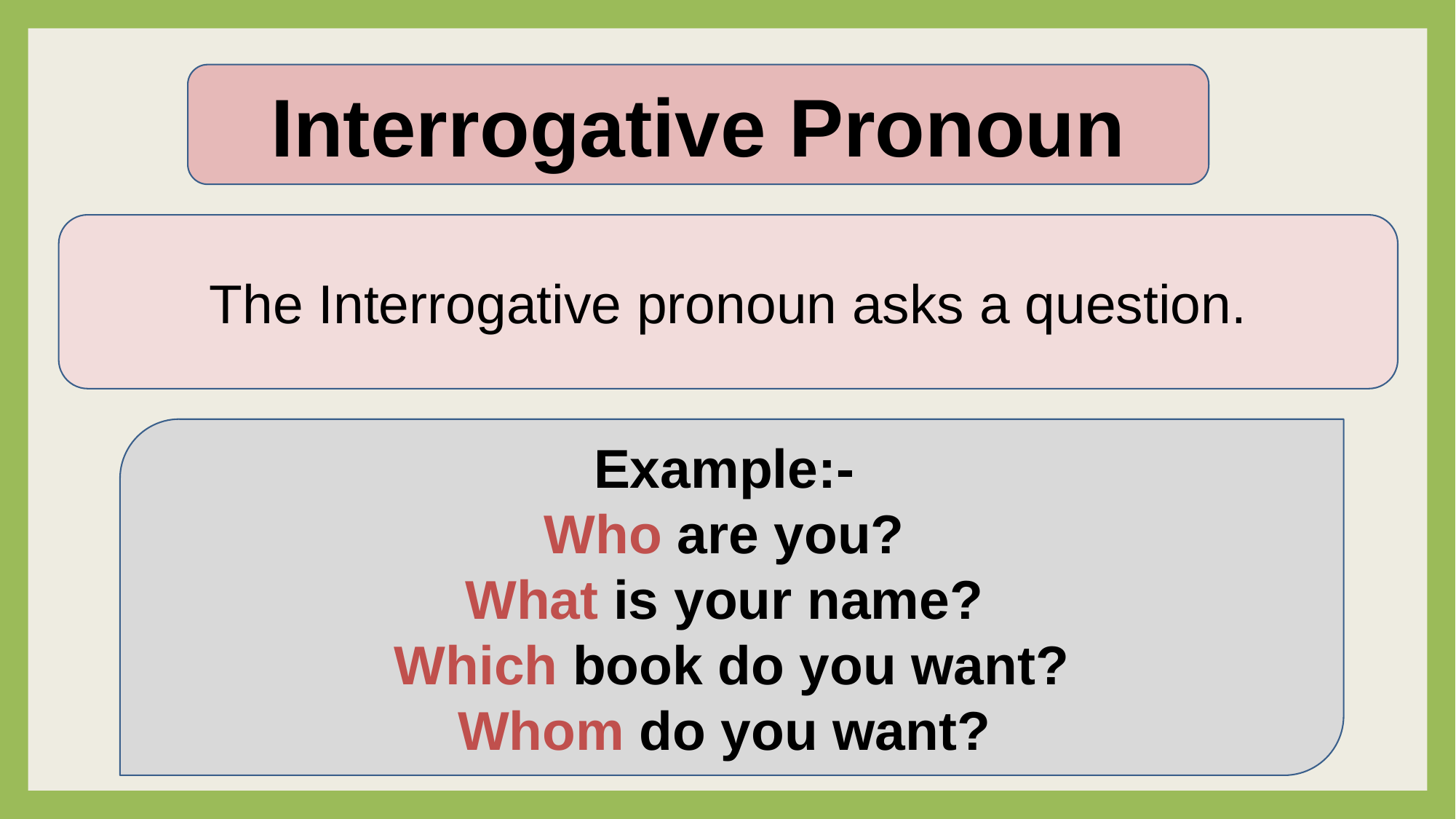

Interrogative Pronoun
The Interrogative pronoun asks a question.
Example:-
Who are you?
What is your name?
Which book do you want?
Whom do you want?